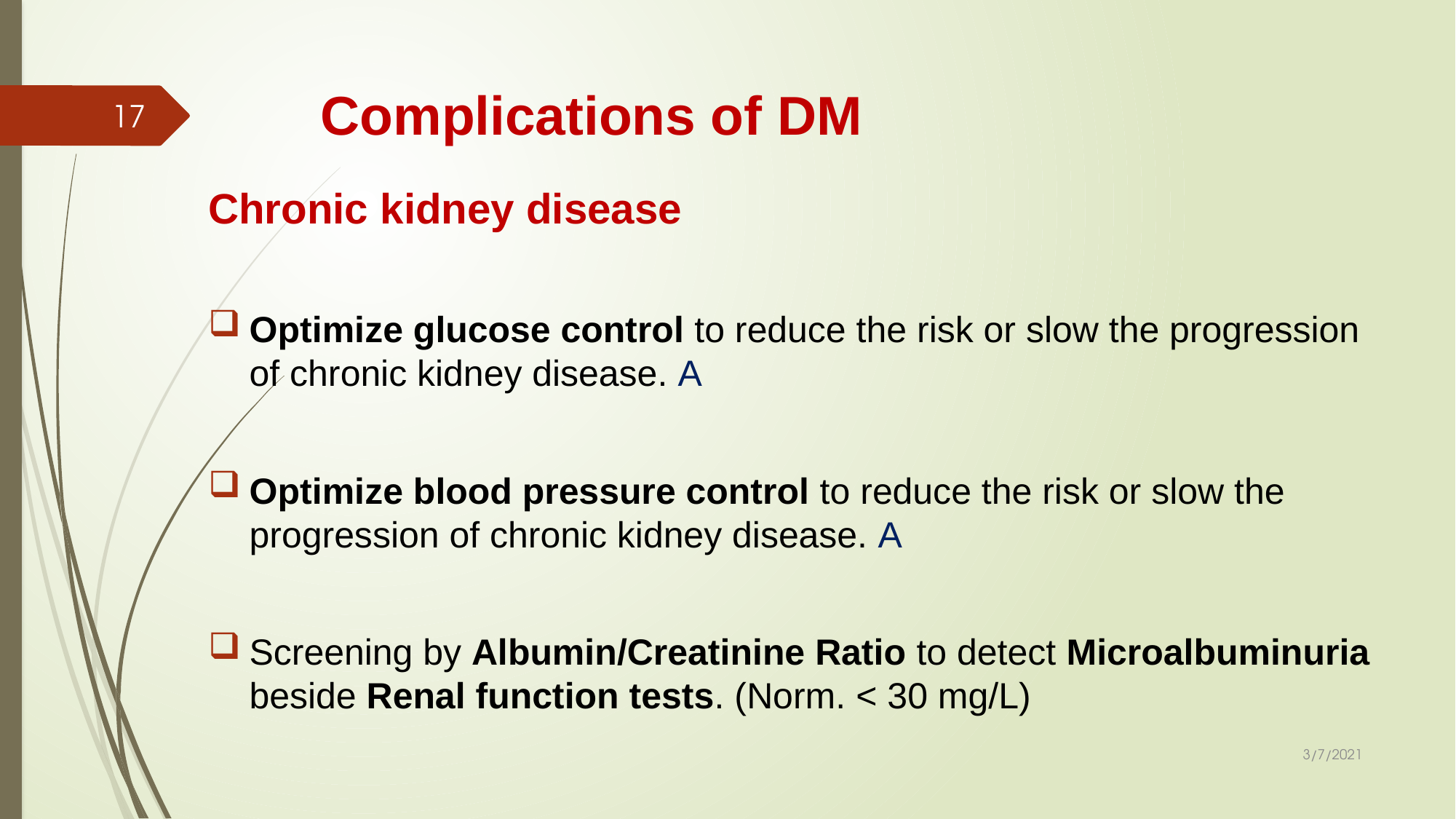

# Complications of DM
17
Chronic kidney disease

Optimize glucose control to reduce the risk or slow the progression of chronic kidney disease. A

Optimize blood pressure control to reduce the risk or slow the progression of chronic kidney disease. A

Screening by Albumin/Creatinine Ratio to detect Microalbuminuria beside Renal function tests. (Norm. < 30 mg/L)
3/7/2021